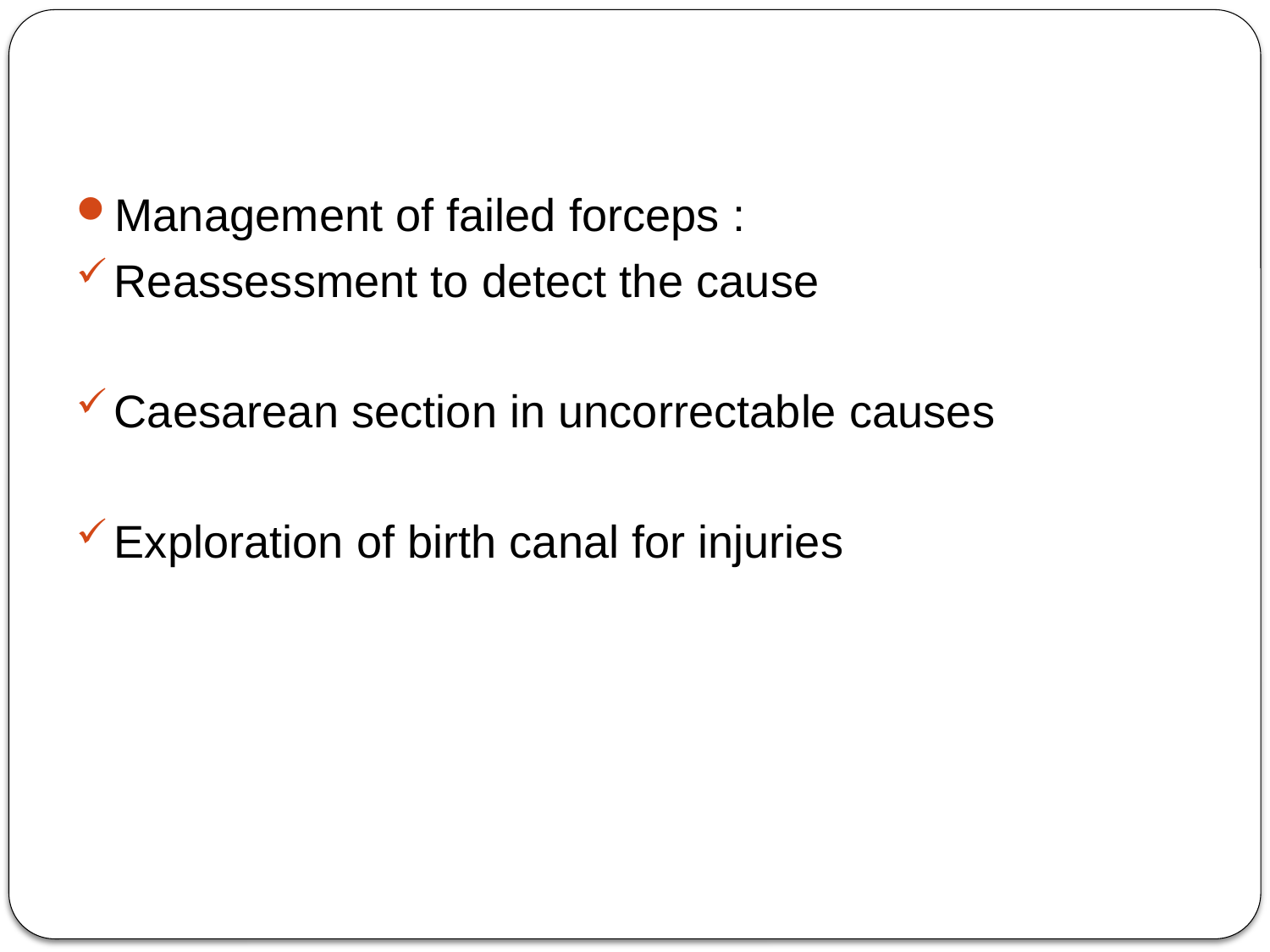

#
Management of failed forceps :
Reassessment to detect the cause

Caesarean section in uncorrectable causes

Exploration of birth canal for injuries